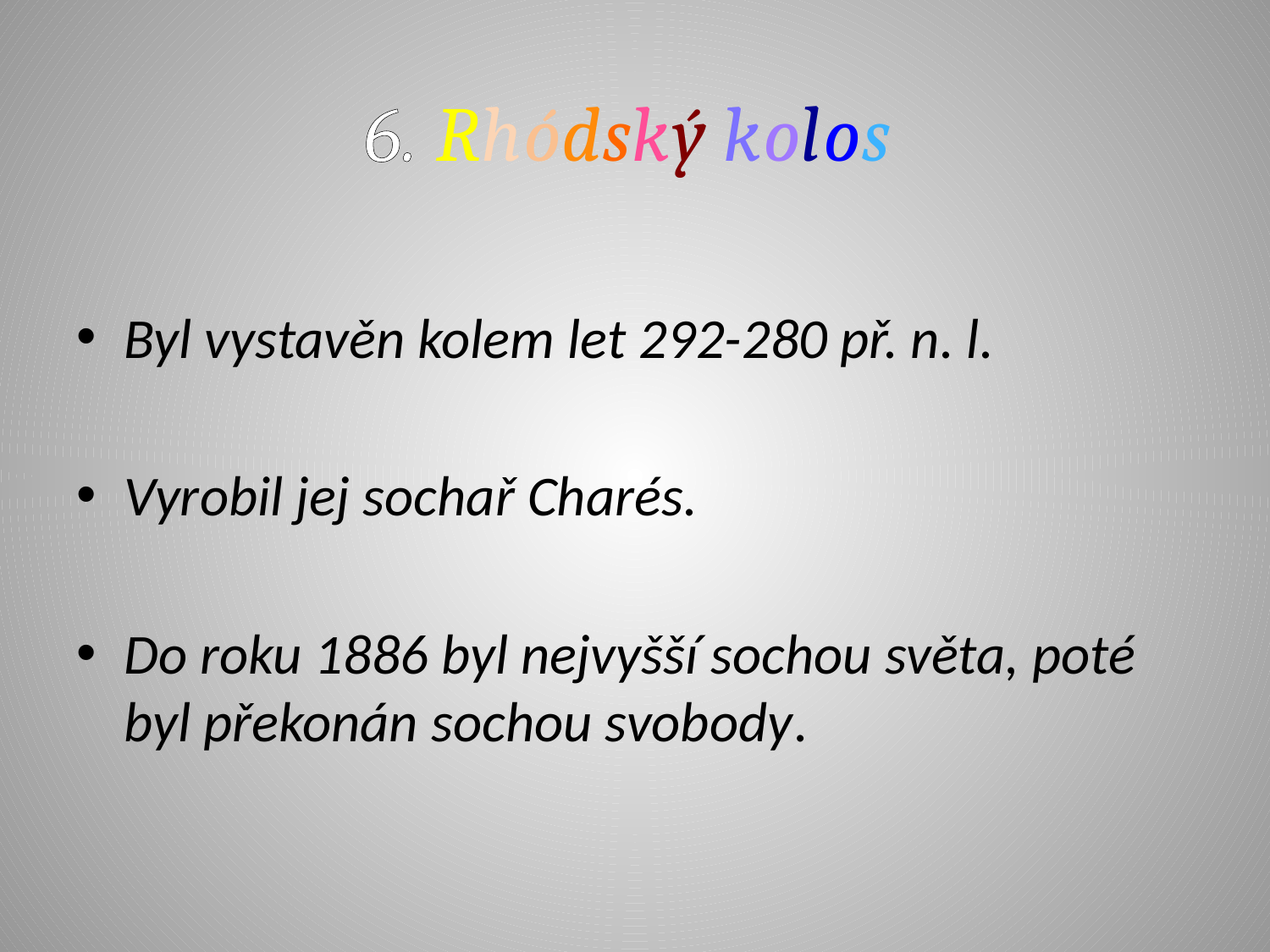

# 6. Rhódský kolos
Byl vystavěn kolem let 292-280 př. n. l.

Vyrobil jej sochař Charés.

Do roku 1886 byl nejvyšší sochou světa, poté byl překonán sochou svobody.